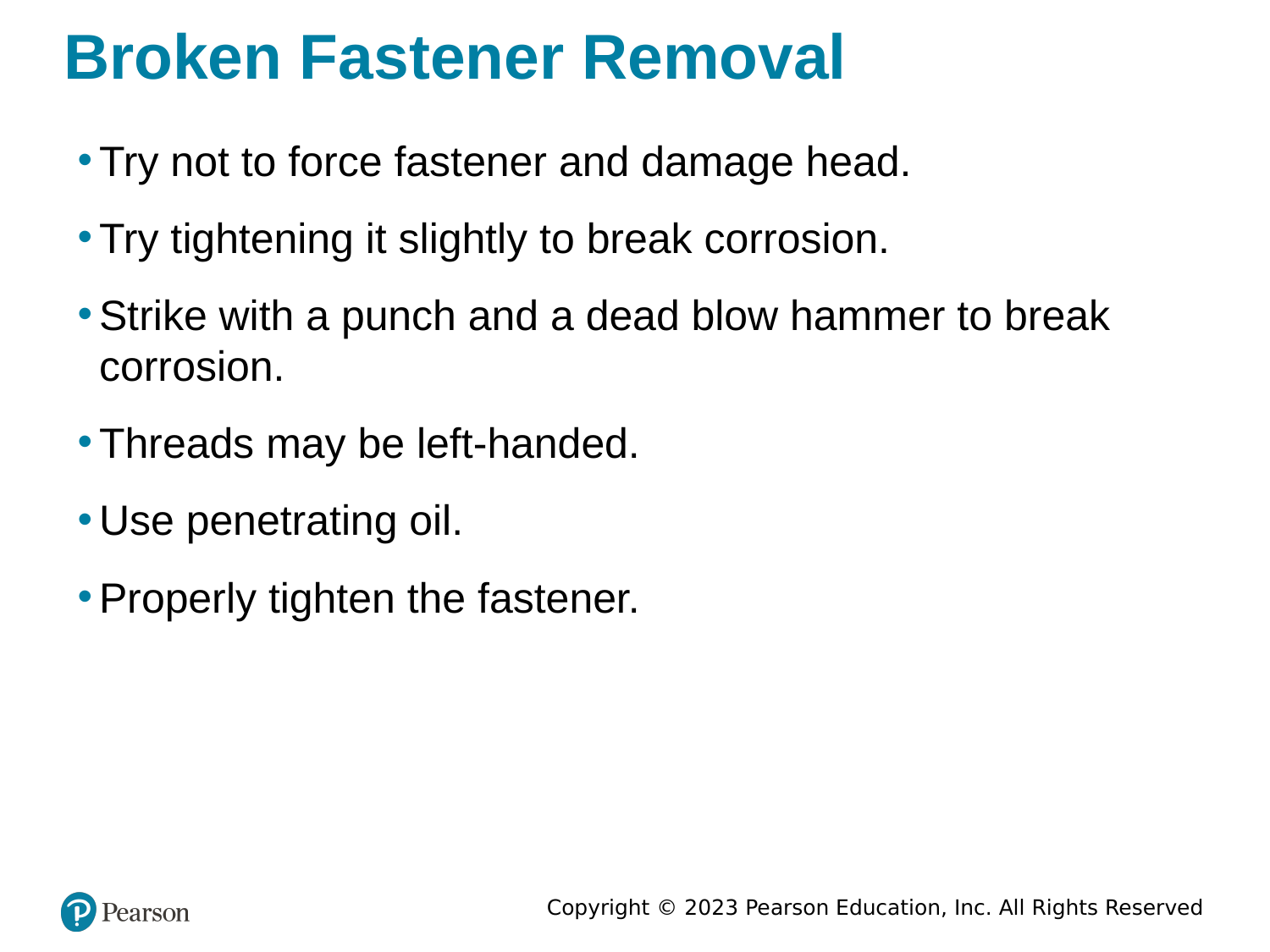

# Broken Fastener Removal
Try not to force fastener and damage head.
Try tightening it slightly to break corrosion.
Strike with a punch and a dead blow hammer to break corrosion.
Threads may be left-handed.
Use penetrating oil.
Properly tighten the fastener.